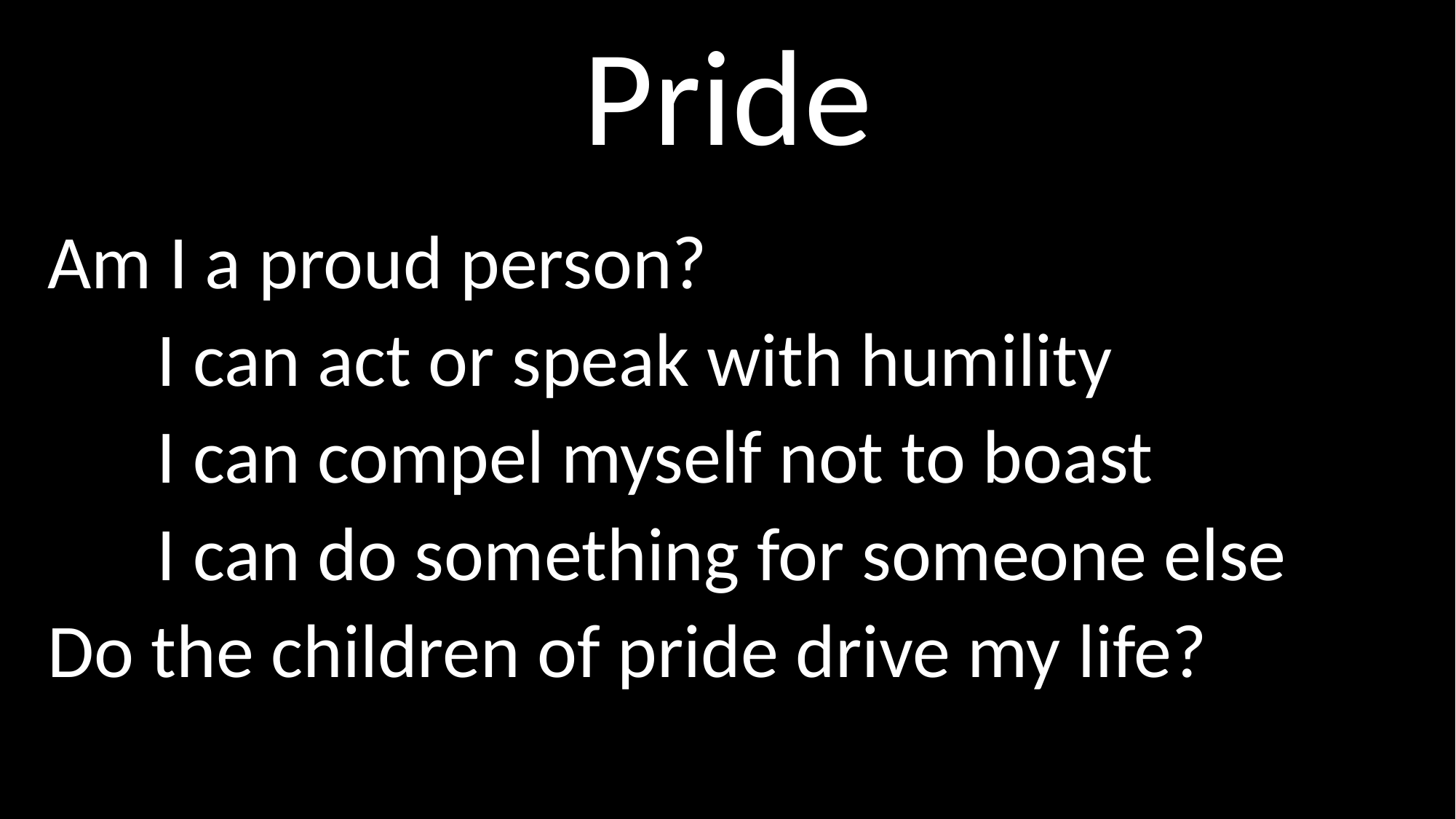

# Pride
Am I a proud person?
	I can act or speak with humility
	I can compel myself not to boast
	I can do something for someone else
Do the children of pride drive my life?